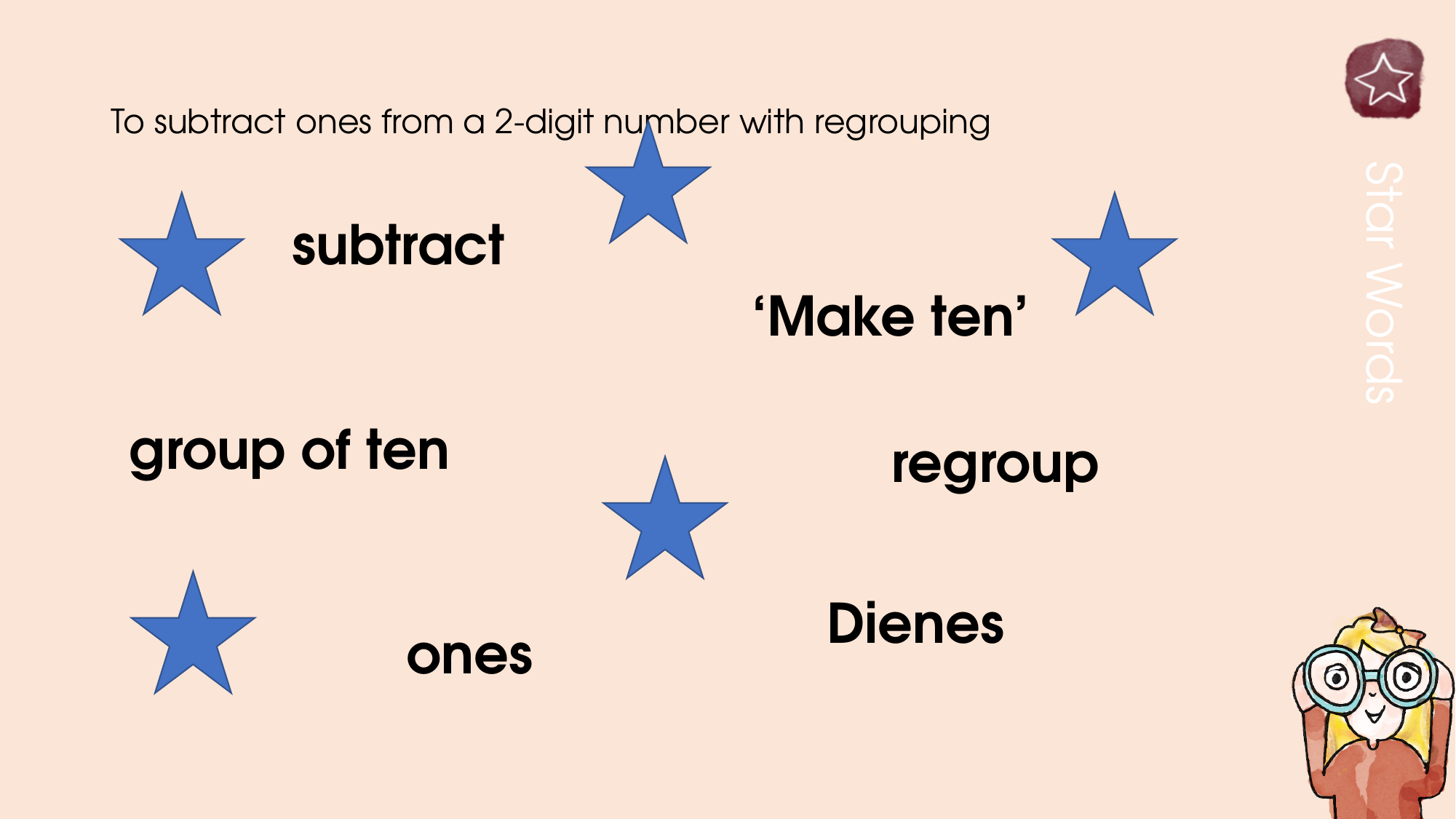

# To subtract ones from a 2-digit number with regrouping

subtract
‘Make ten’
group of ten
regroup

Dienes
ones